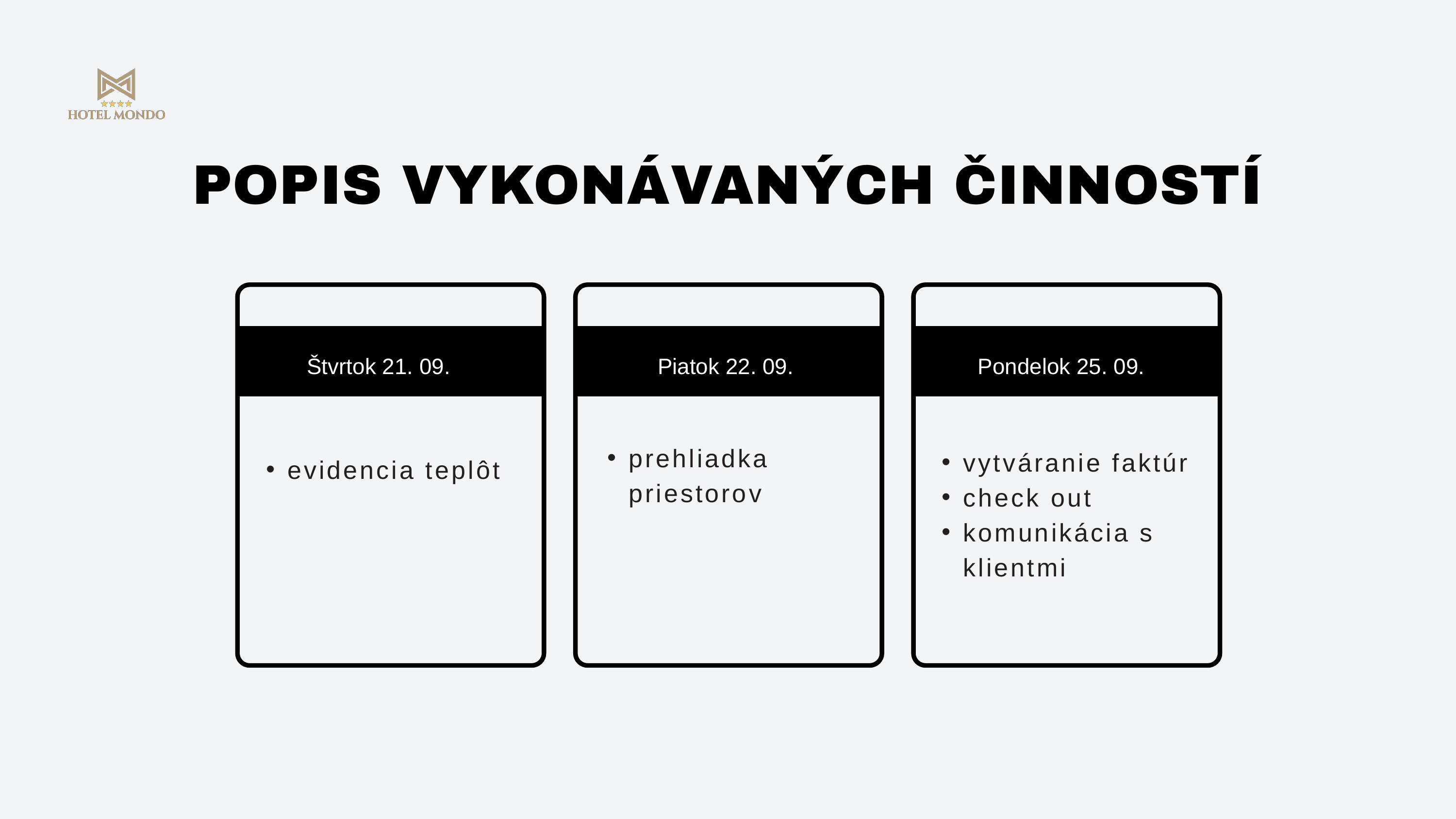

POPIS VYKONÁVANÝCH ČINNOSTÍ

Štvrtok 21. 09.

Piatok 22. 09.

Pondelok 25. 09.

prehliadka priestorov
vytváranie faktúr
check out
komunikácia s klientmi
evidencia teplôt